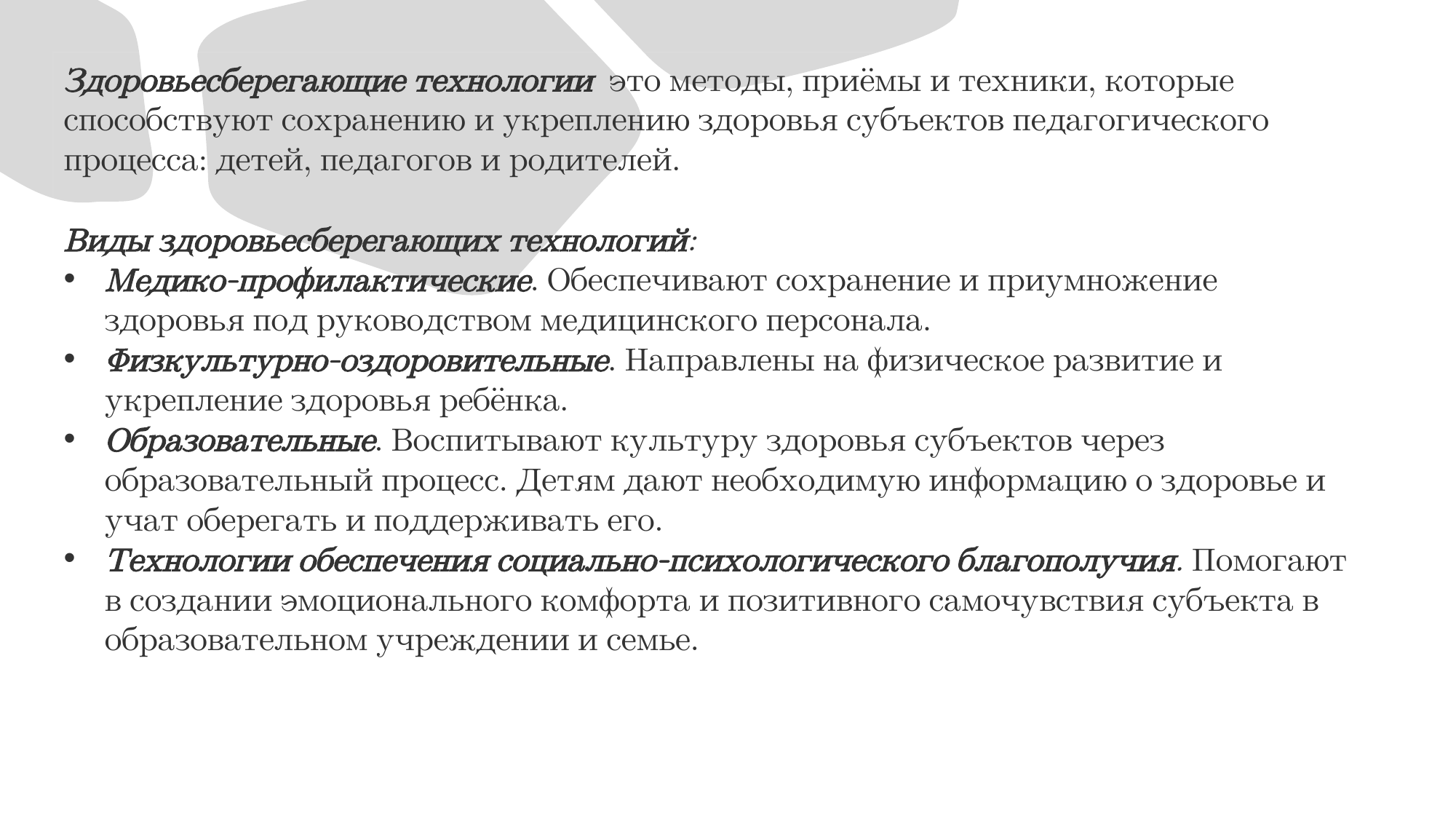

Здоровьесберегающие технологии  это методы, приёмы и техники, которые способствуют сохранению и укреплению здоровья субъектов педагогического процесса: детей, педагогов и родителей.

Виды здоровьесберегающих технологий:
Медико-профилактические. Обеспечивают сохранение и приумножение здоровья под руководством медицинского персонала.
Физкультурно-оздоровительные. Направлены на физическое развитие и укрепление здоровья ребёнка.
Образовательные. Воспитывают культуру здоровья субъектов через образовательный процесс. Детям дают необходимую информацию о здоровье и учат оберегать и поддерживать его.
Технологии обеспечения социально-психологического благополучия. Помогают в создании эмоционального комфорта и позитивного самочувствия субъекта в образовательном учреждении и семье.